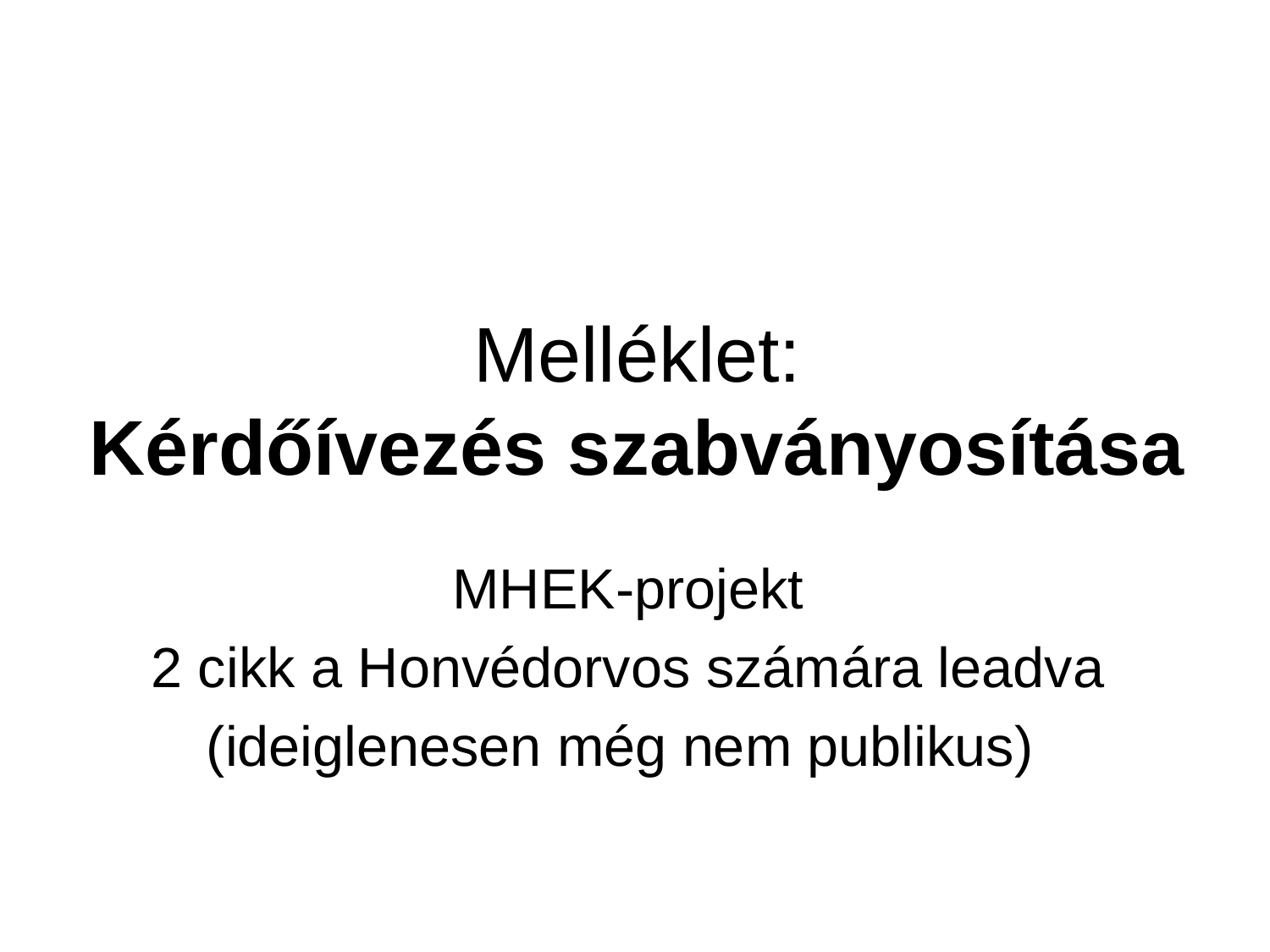

# Melléklet: Kérdőívezés szabványosítása
MHEK-projekt
2 cikk a Honvédorvos számára leadva
(ideiglenesen még nem publikus)